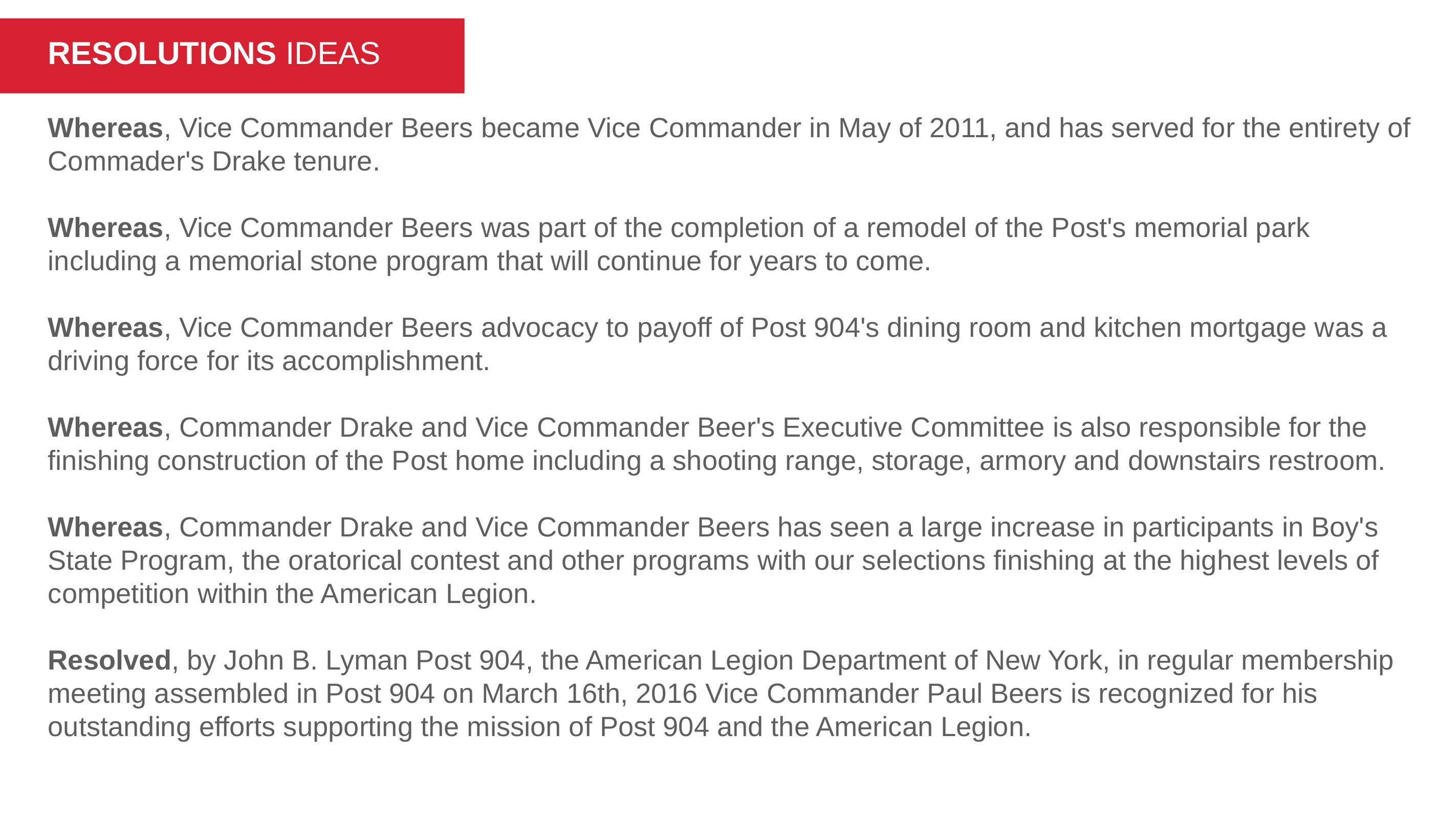

RESOLUTIONS IDEAS

Whereas, Vice Commander Beers became Vice Commander in May of 2011, and has served for the entirety of Commader's Drake tenure.
Whereas, Vice Commander Beers was part of the completion of a remodel of the Post's memorial park including a memorial stone program that will continue for years to come.
Whereas, Vice Commander Beers advocacy to payoff of Post 904's dining room and kitchen mortgage was a driving force for its accomplishment.
Whereas, Commander Drake and Vice Commander Beer's Executive Committee is also responsible for the finishing construction of the Post home including a shooting range, storage, armory and downstairs restroom.
Whereas, Commander Drake and Vice Commander Beers has seen a large increase in participants in Boy's State Program, the oratorical contest and other programs with our selections finishing at the highest levels of competition within the American Legion.
Resolved, by John B. Lyman Post 904, the American Legion Department of New York, in regular membership meeting assembled in Post 904 on March 16th, 2016 Vice Commander Paul Beers is recognized for his outstanding efforts supporting the mission of Post 904 and the American Legion.